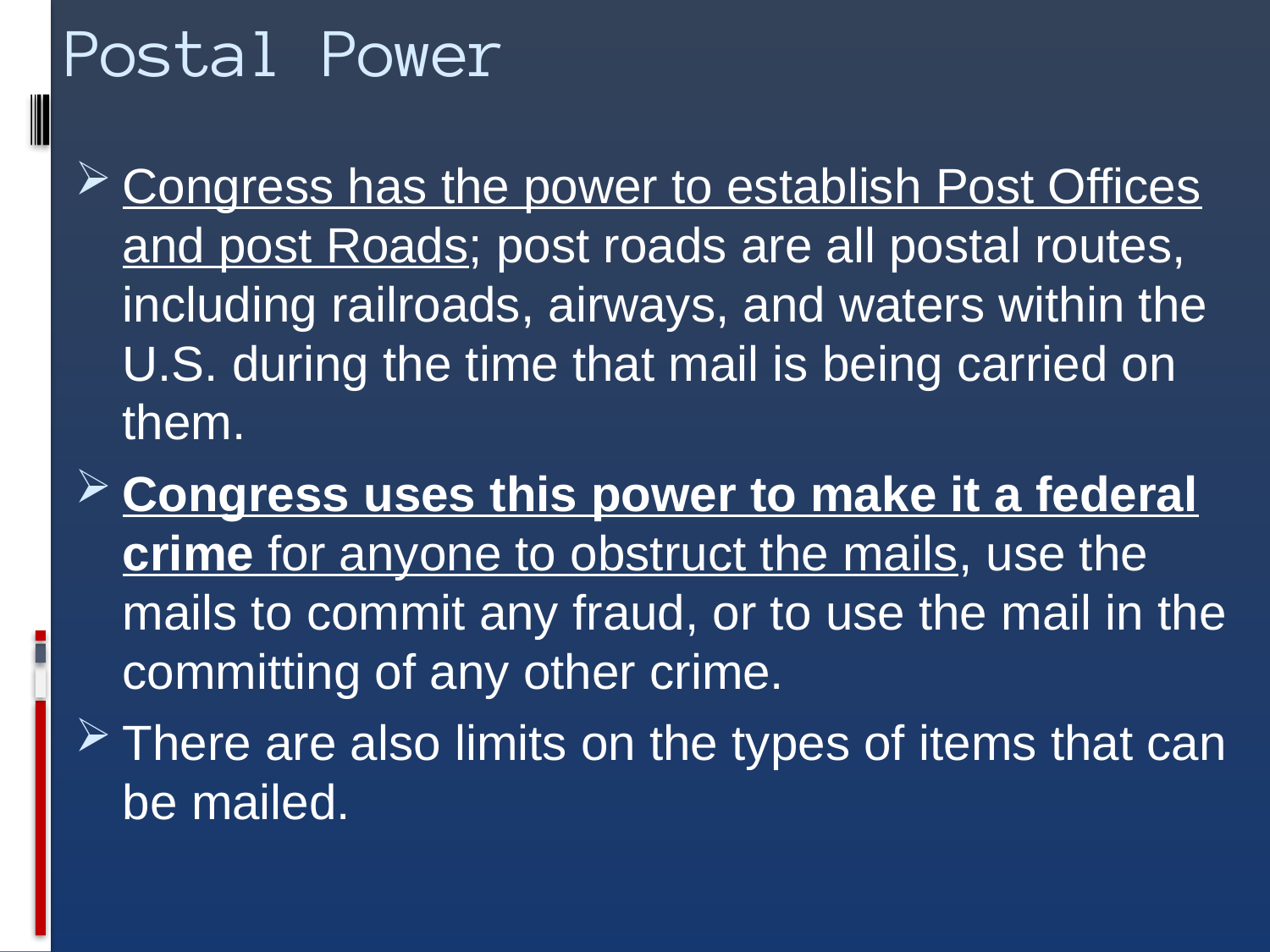

# Postal Power
Congress has the power to establish Post Offices and post Roads; post roads are all postal routes, including railroads, airways, and waters within the U.S. during the time that mail is being carried on them.
Congress uses this power to make it a federal crime for anyone to obstruct the mails, use the mails to commit any fraud, or to use the mail in the committing of any other crime.
There are also limits on the types of items that can be mailed.